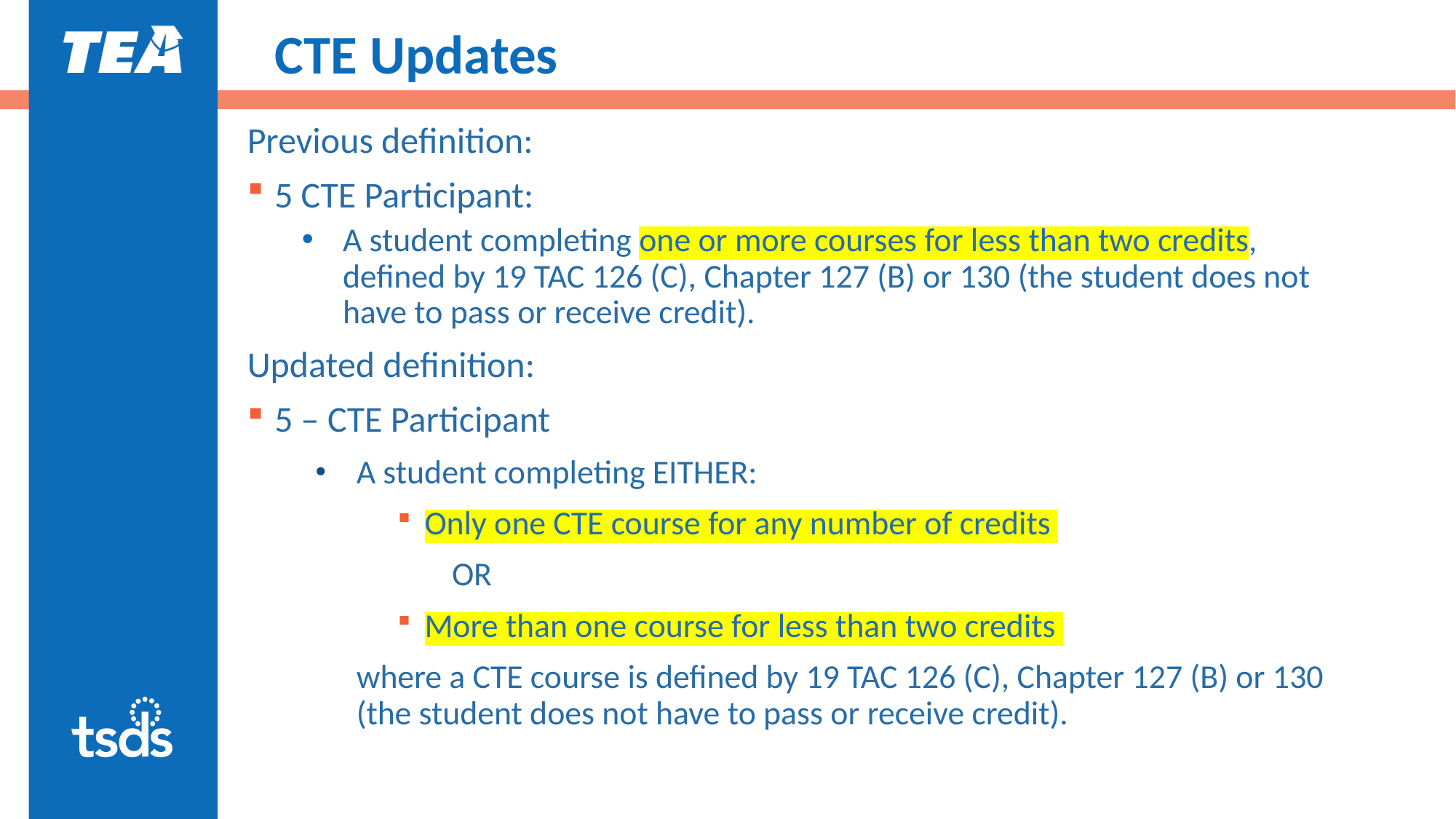

# CTE Updates
Previous definition:
5 CTE Participant:
A student completing one or more courses for less than two credits, defined by 19 TAC 126 (C), Chapter 127 (B) or 130 (the student does not have to pass or receive credit).
Updated definition:
5 – CTE Participant
A student completing EITHER:
Only one CTE course for any number of credits
OR
More than one course for less than two credits
where a CTE course is defined by 19 TAC 126 (C), Chapter 127 (B) or 130 (the student does not have to pass or receive credit).